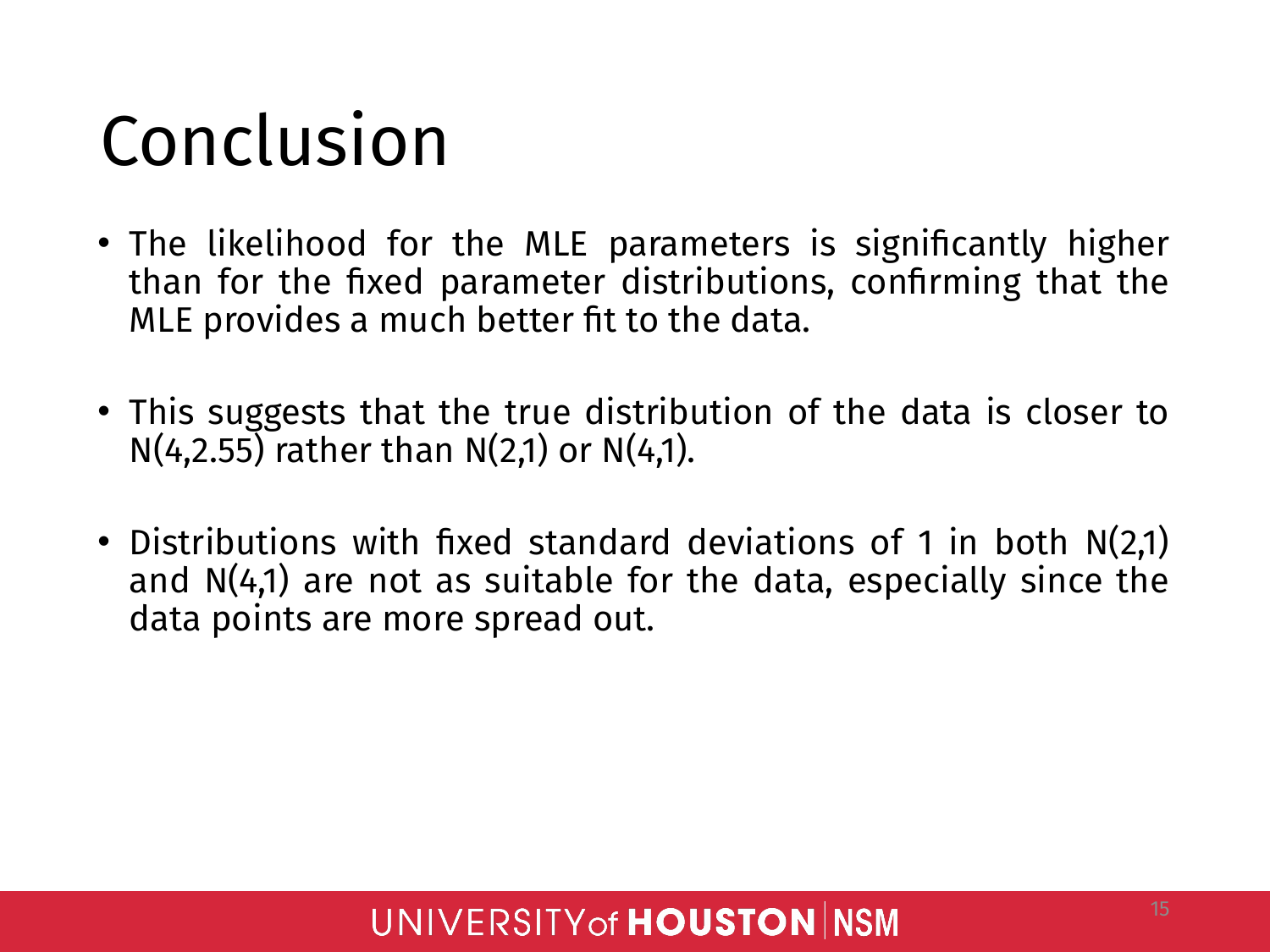

# Conclusion
The likelihood for the MLE parameters is significantly higher than for the fixed parameter distributions, confirming that the MLE provides a much better fit to the data.

This suggests that the true distribution of the data is closer to N(4,2.55) rather than N(2,1) or N(4,1).

Distributions with fixed standard deviations of 1 in both N(2,1) and N(4,1) are not as suitable for the data, especially since the data points are more spread out.
15